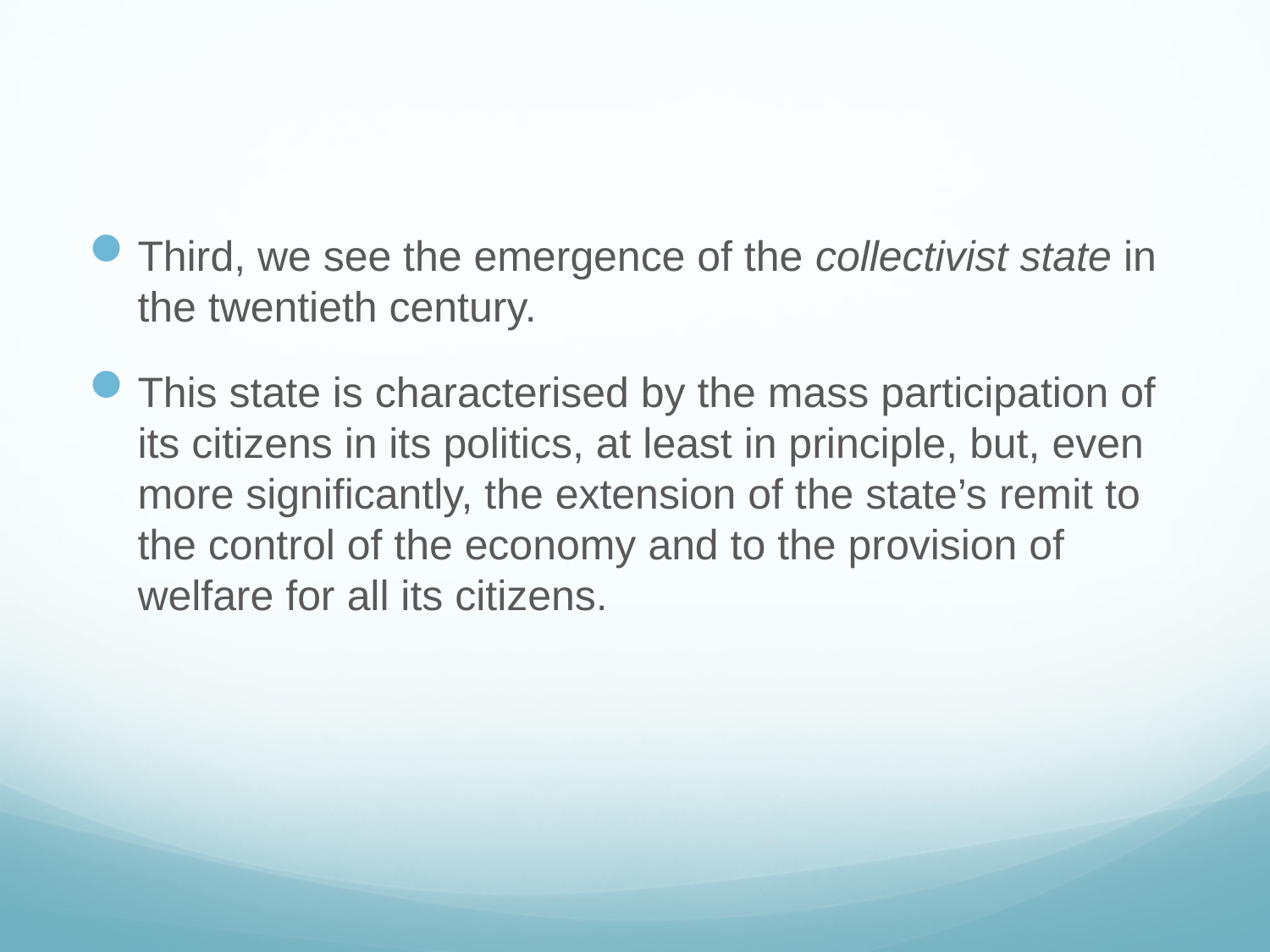

#
Third, we see the emergence of the collectivist state in the twentieth century.
This state is characterised by the mass participation of its citizens in its politics, at least in principle, but, even more significantly, the extension of the state’s remit to the control of the economy and to the provision of welfare for all its citizens.